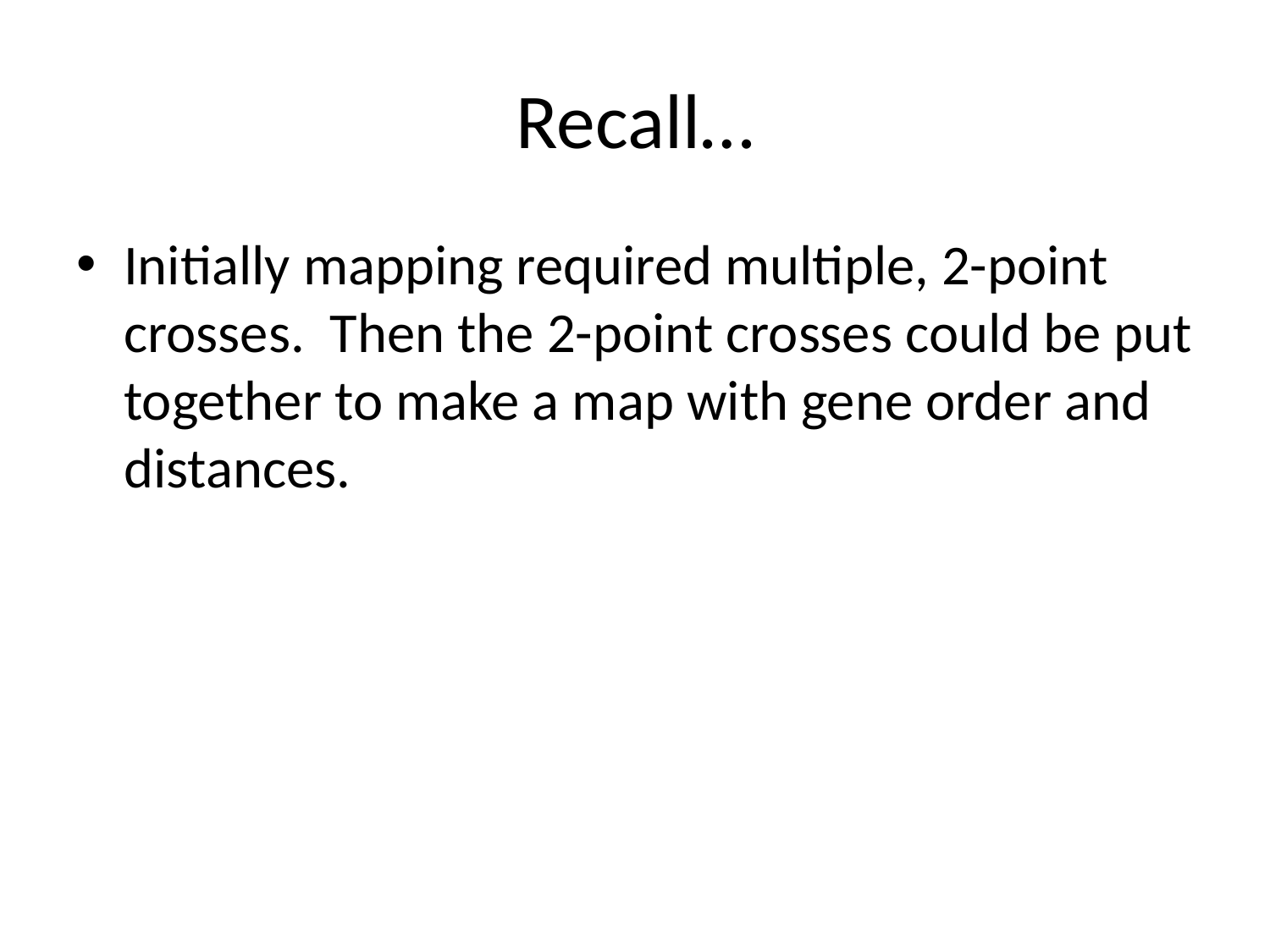

# Recall…
Initially mapping required multiple, 2-point crosses.  Then the 2-point crosses could be put together to make a map with gene order and distances.